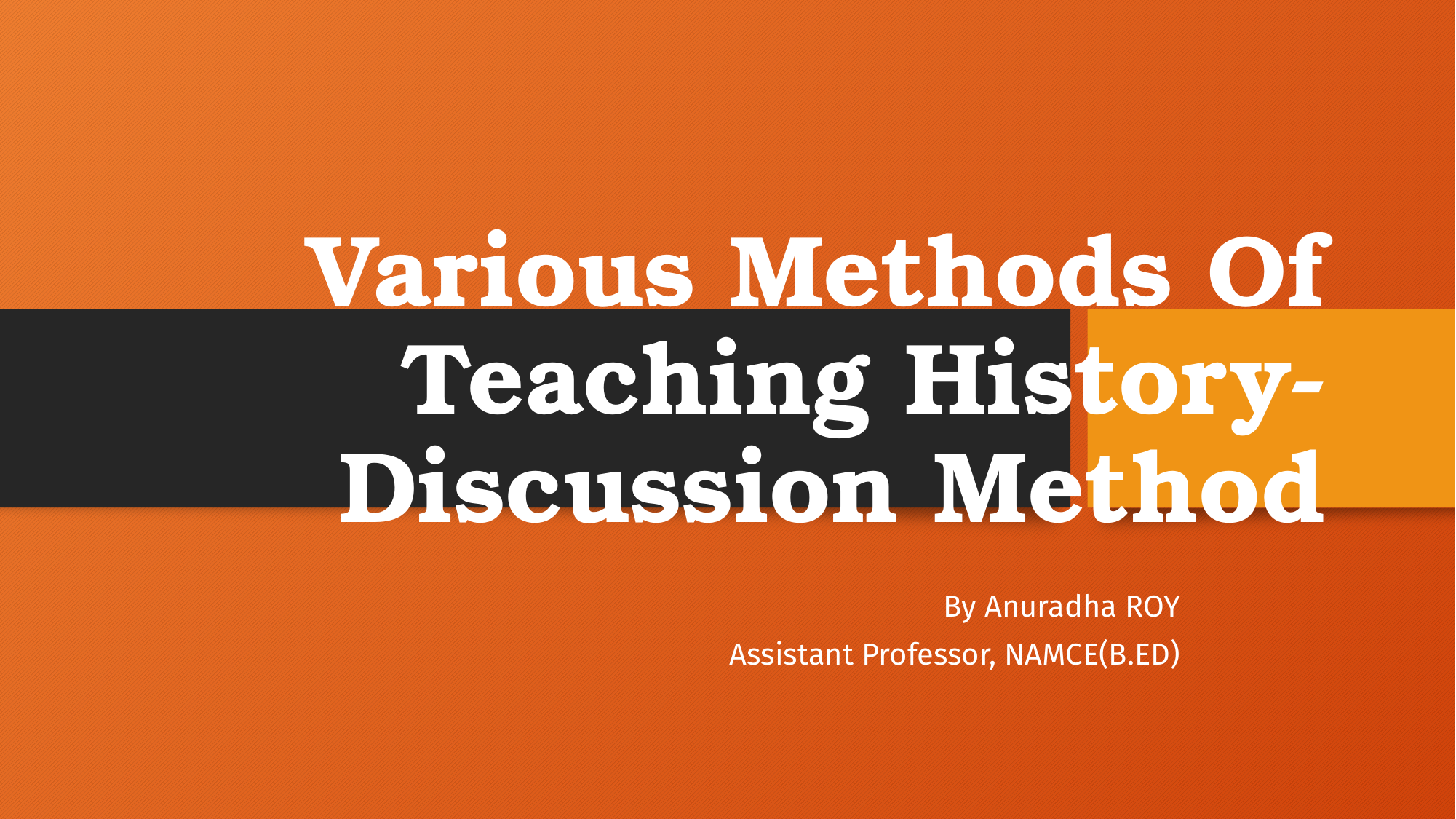

# Various Methods Of Teaching History- Discussion Method
By Anuradha ROY
Assistant Professor, NAMCE(B.ED)